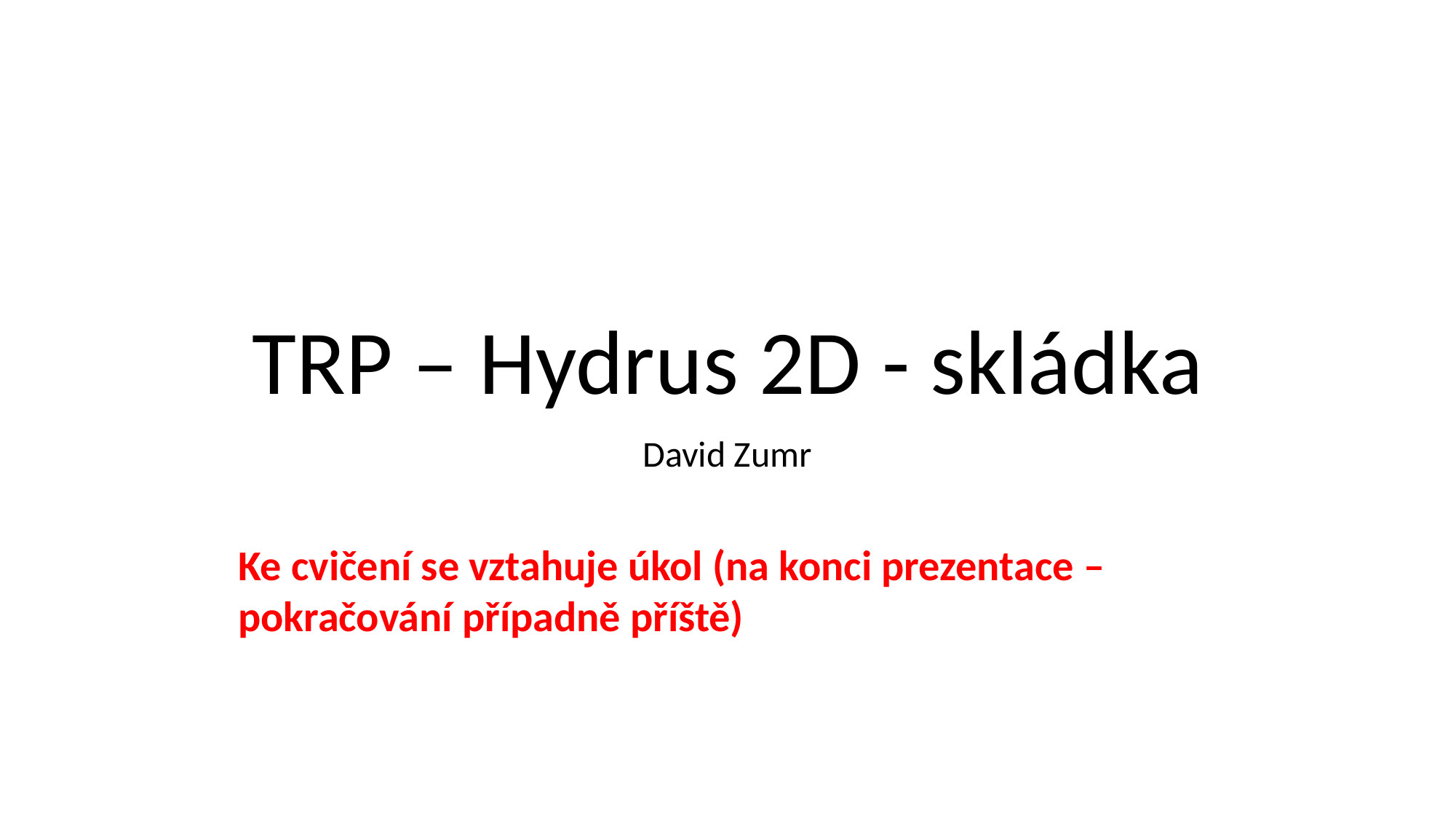

# TRP – Hydrus 2D - skládka
David Zumr
Ke cvičení se vztahuje úkol (na konci prezentace – pokračování případně příště)